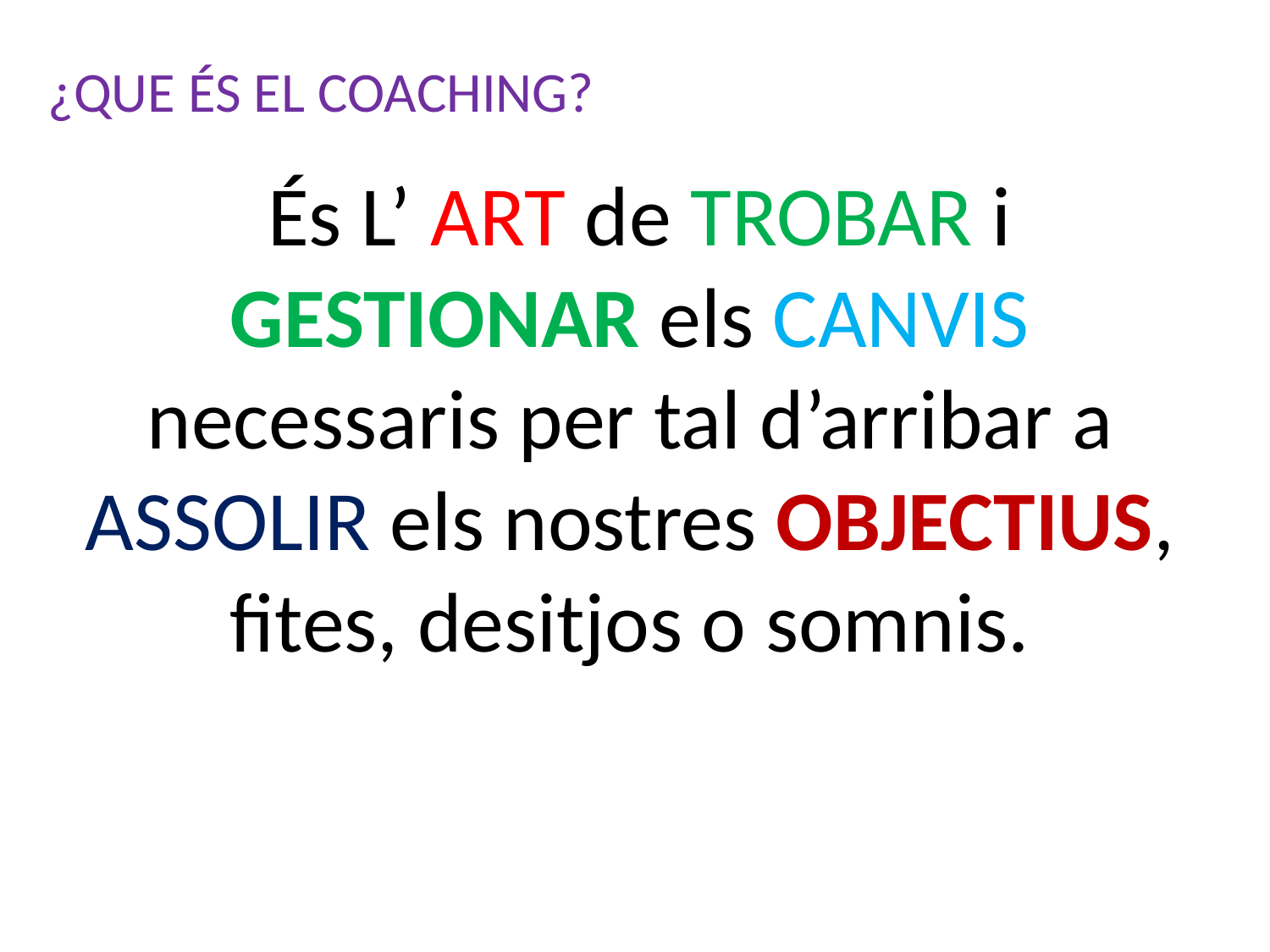

¿QUE ÉS EL COACHING?

 És L’ ART de TROBAR i GESTIONAR els CANVIS necessaris per tal d’arribar a ASSOLIR els nostres OBJECTIUS, fites, desitjos o somnis.